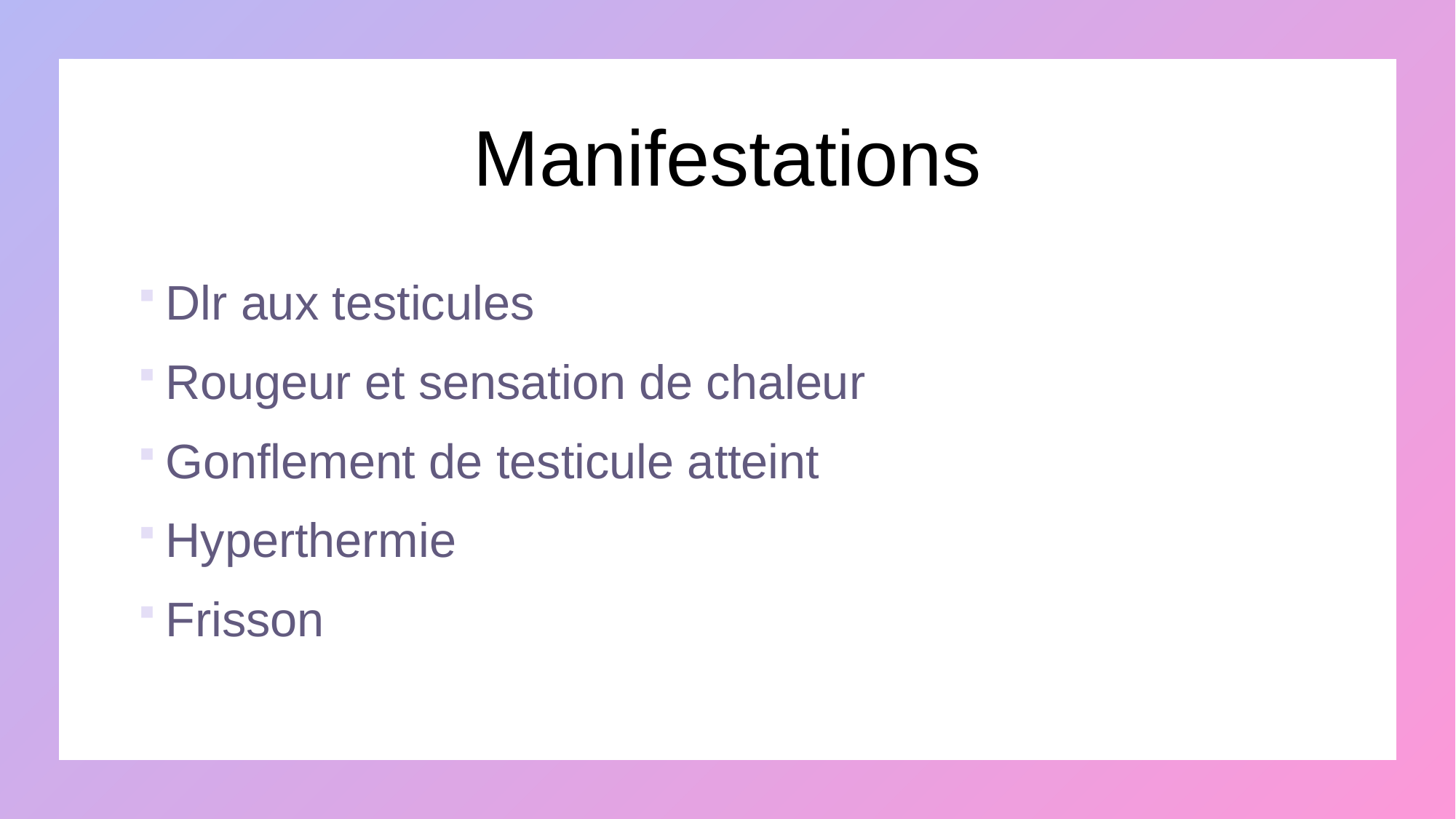

# Manifestations
Dlr aux testicules
Rougeur et sensation de chaleur
Gonflement de testicule atteint
Hyperthermie
Frisson